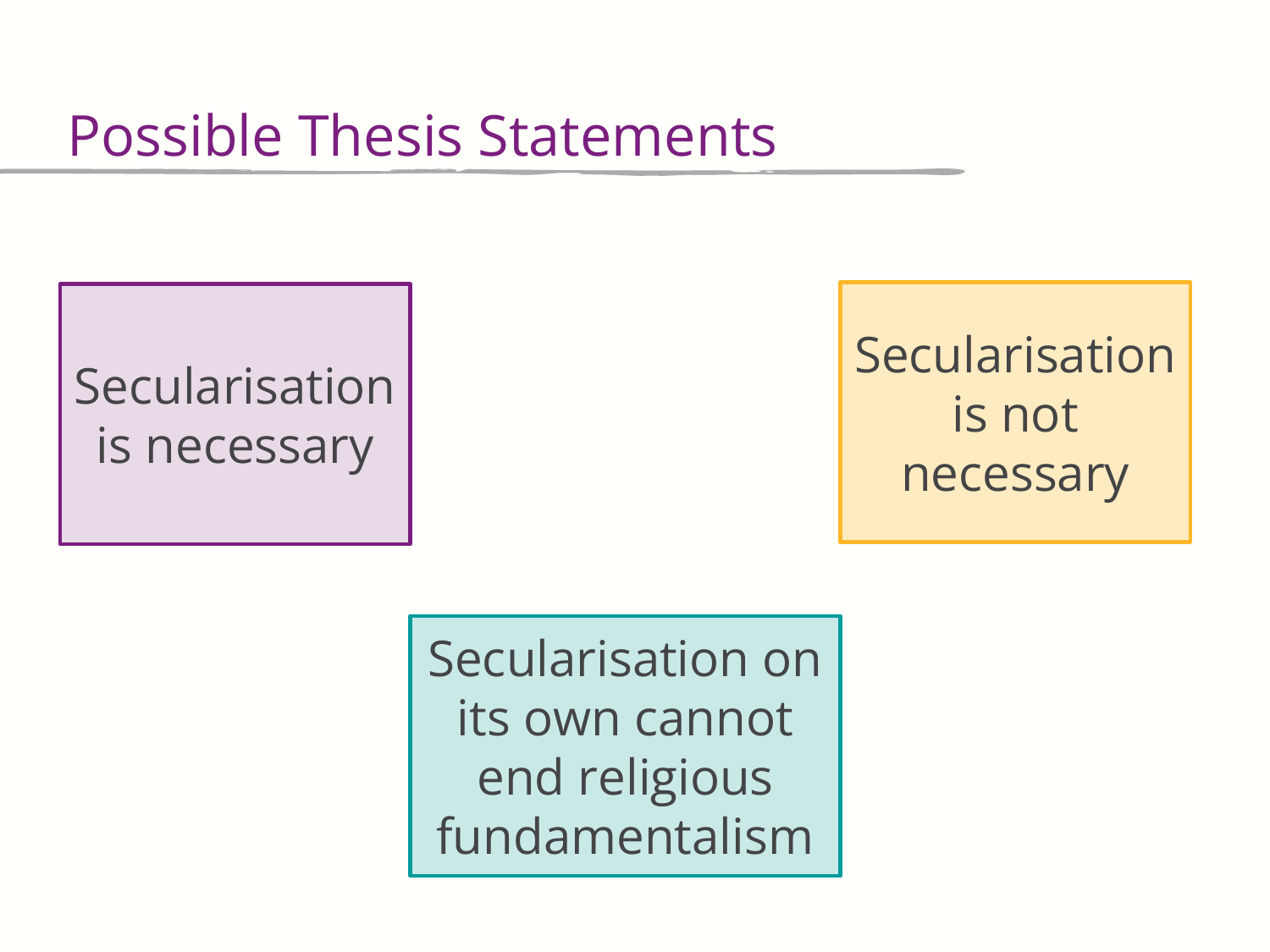

Possible Thesis Statements
Secularisation is not necessary
Secularisation is necessary
Secularisation on its own cannot end religious fundamentalism